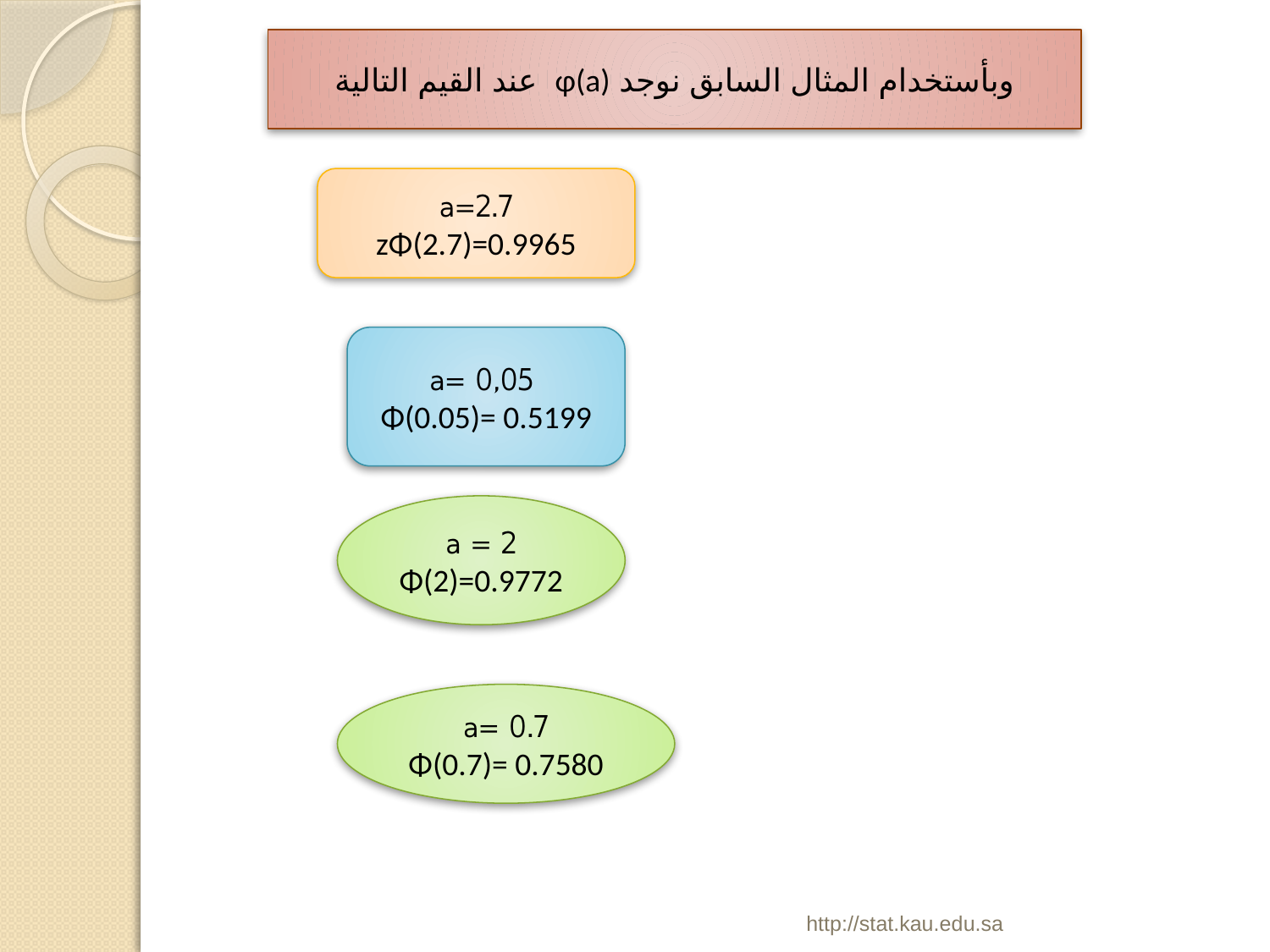

وبأستخدام المثال السابق نوجد φ(a)  عند القيم التالية
a=2.7
zΦ(2.7)=0.9965
 a= 0,05
Φ(0.05)= 0.5199
a = 2
Φ(2)=0.9772
a= 0.7
Φ(0.7)= 0.7580
http://stat.kau.edu.sa